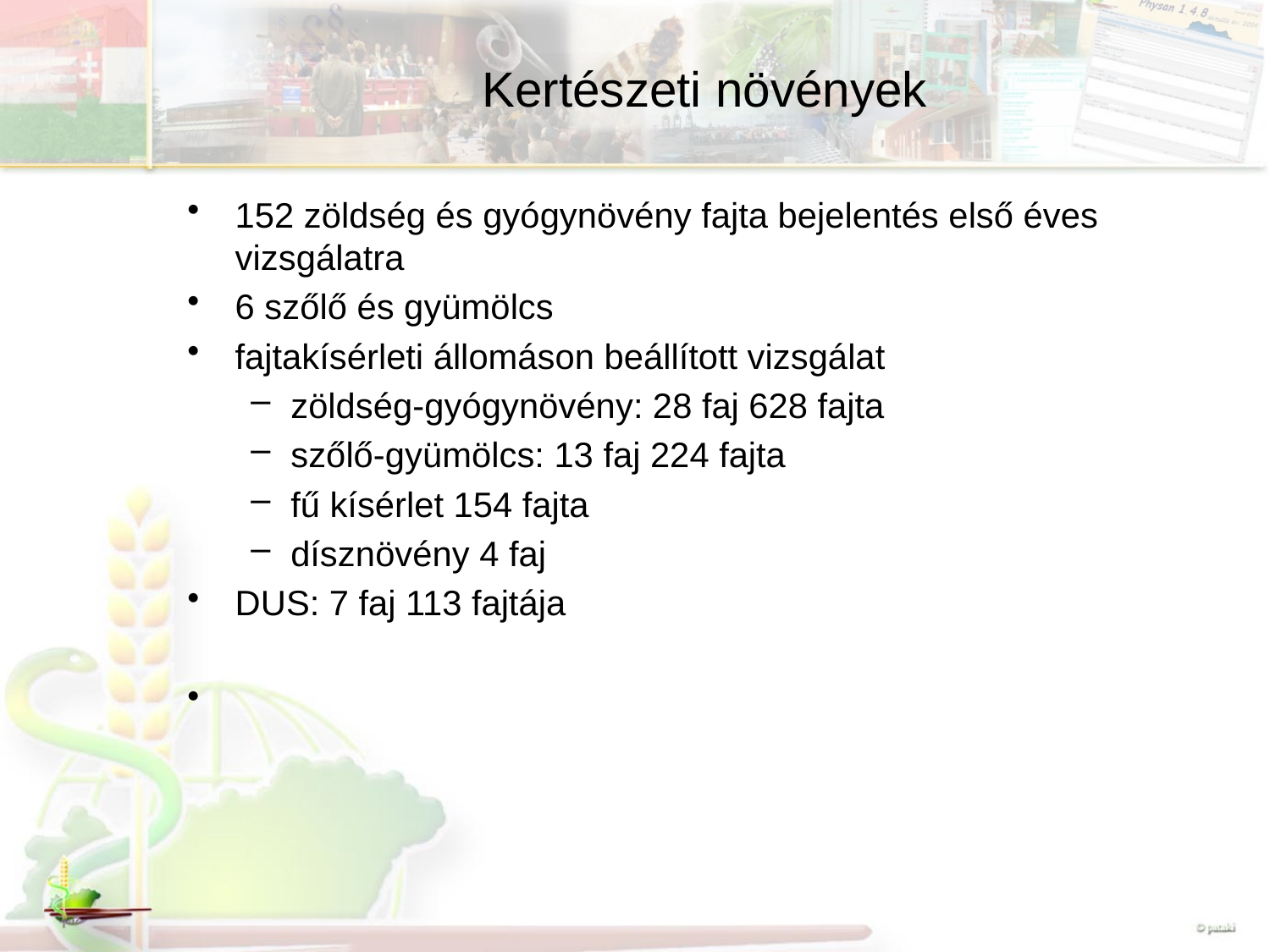

# Kertészeti növények
152 zöldség és gyógynövény fajta bejelentés első éves vizsgálatra
6 szőlő és gyümölcs
fajtakísérleti állomáson beállított vizsgálat
zöldség-gyógynövény: 28 faj 628 fajta
szőlő-gyümölcs: 13 faj 224 fajta
fű kísérlet 154 fajta
dísznövény 4 faj
DUS: 7 faj 113 fajtája